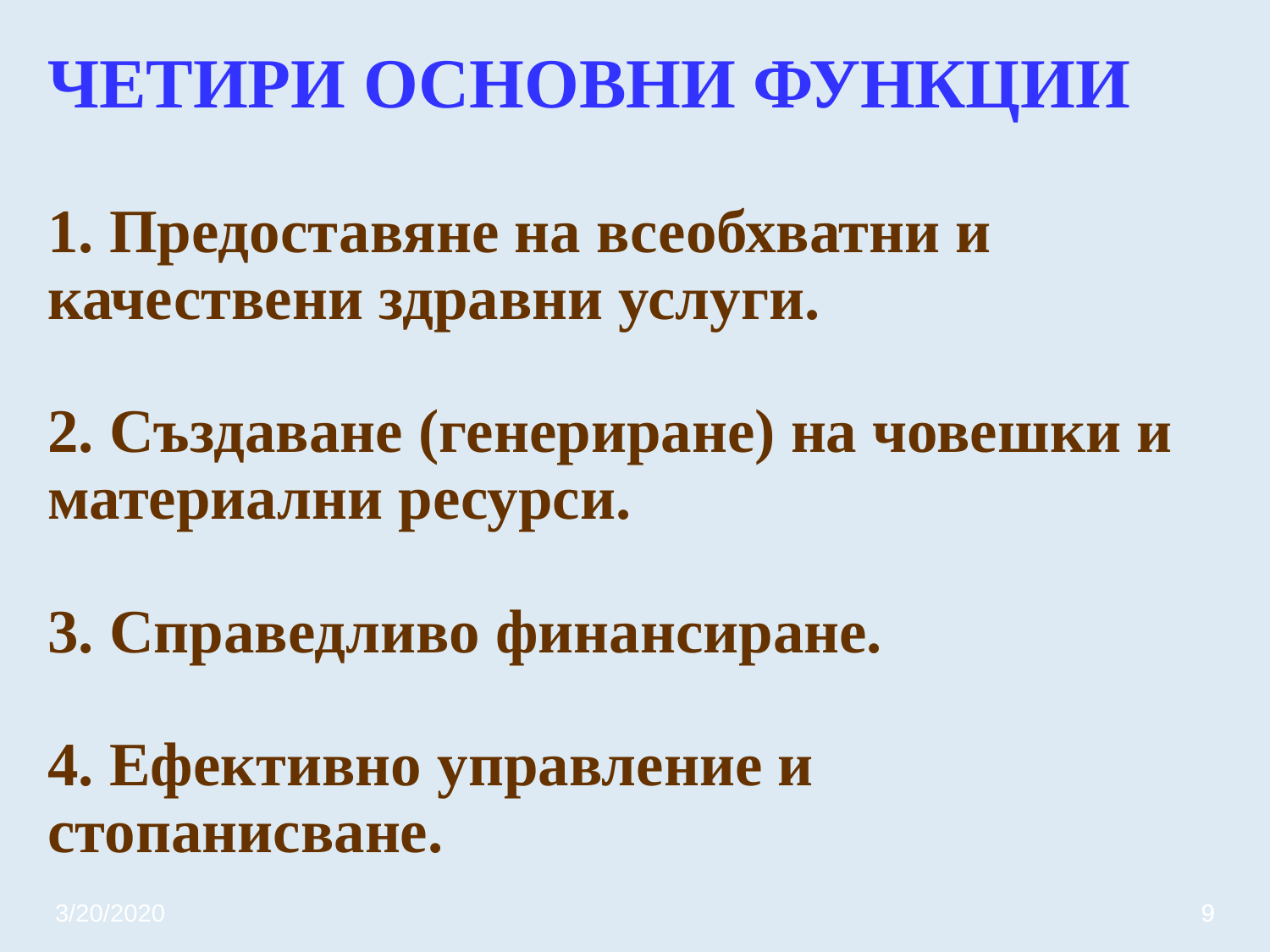

# ЧЕТИРИ ОСНОВНИ ФУНКЦИИ 1. Предоставяне на всеобхватни и качествени здравни услуги. 2. Създаване (генериране) на човешки и материални ресурси. 3. Справедливо финансиране. 4. Ефективно управление и стопанисване.
3/20/2020
9
9